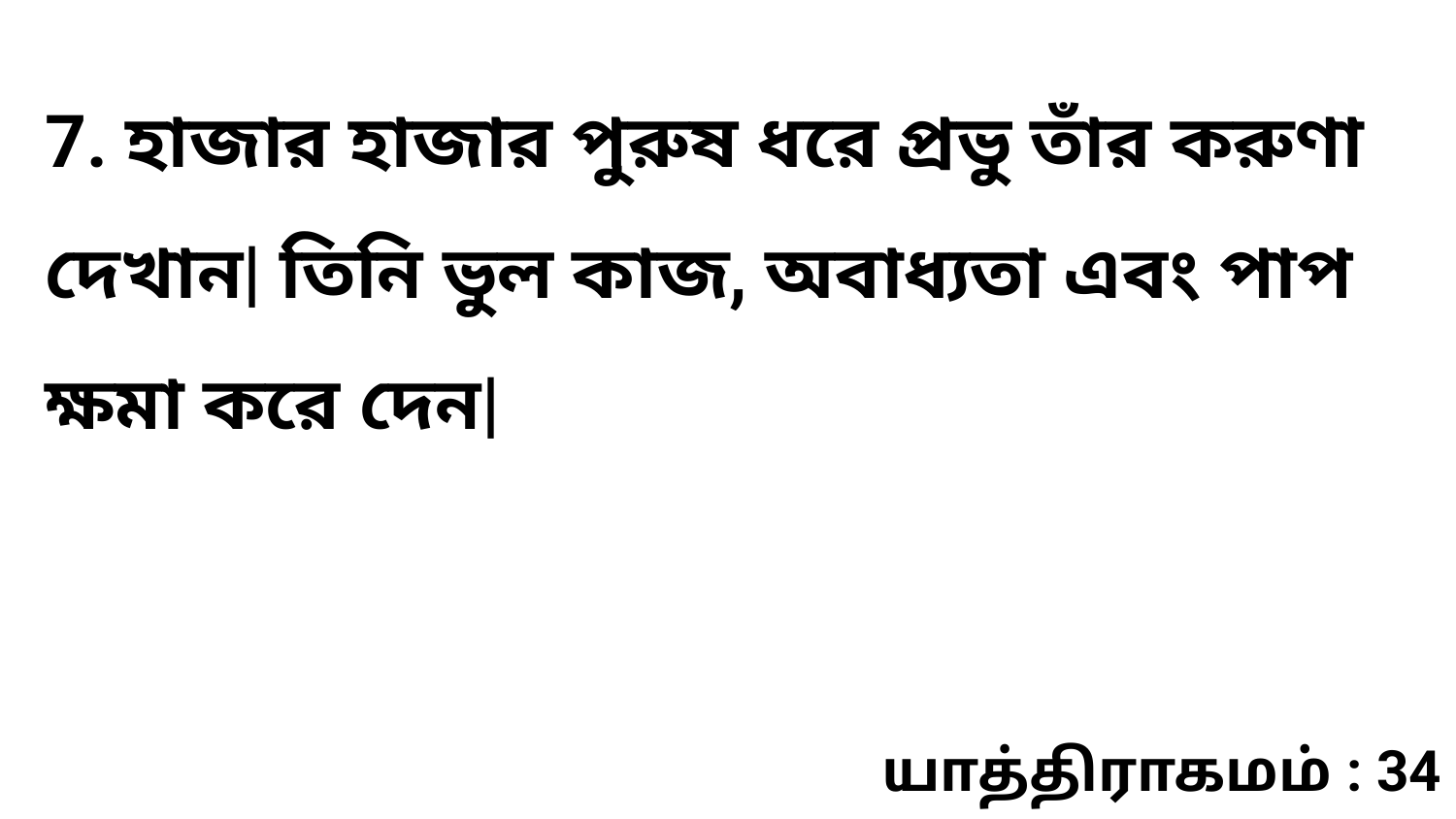

7. হাজার হাজার পুরুষ ধরে প্রভু তাঁর করুণা দেখান| তিনি ভুল কাজ, অবাধ্যতা এবং পাপ ক্ষমা করে দেন|
யாத்திராகமம் : 34